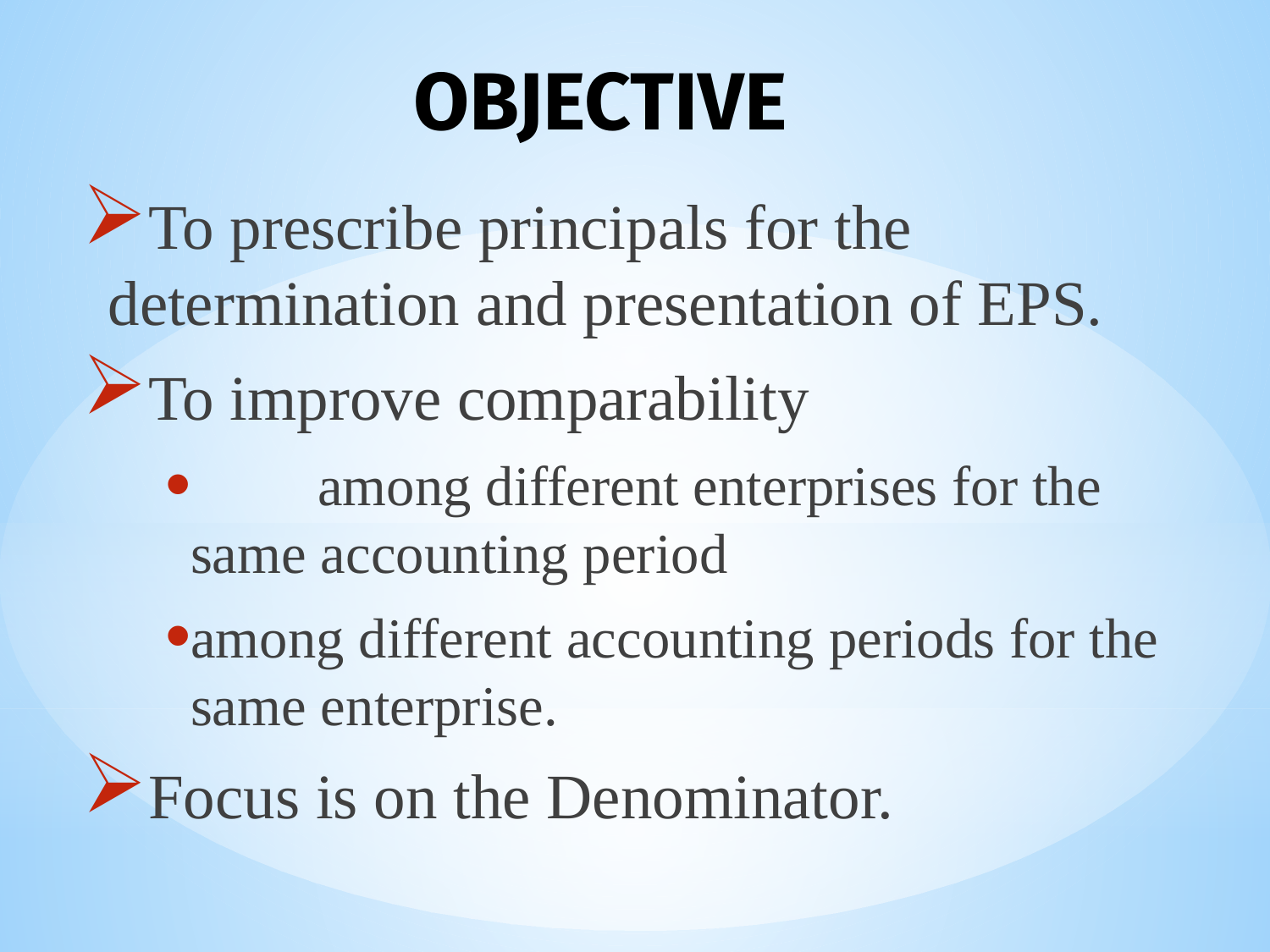

# OBJECTIVE
To prescribe principals for the determination and presentation of EPS.
To improve comparability
	among different enterprises for the same accounting period
among different accounting periods for the same enterprise.
Focus is on the Denominator.